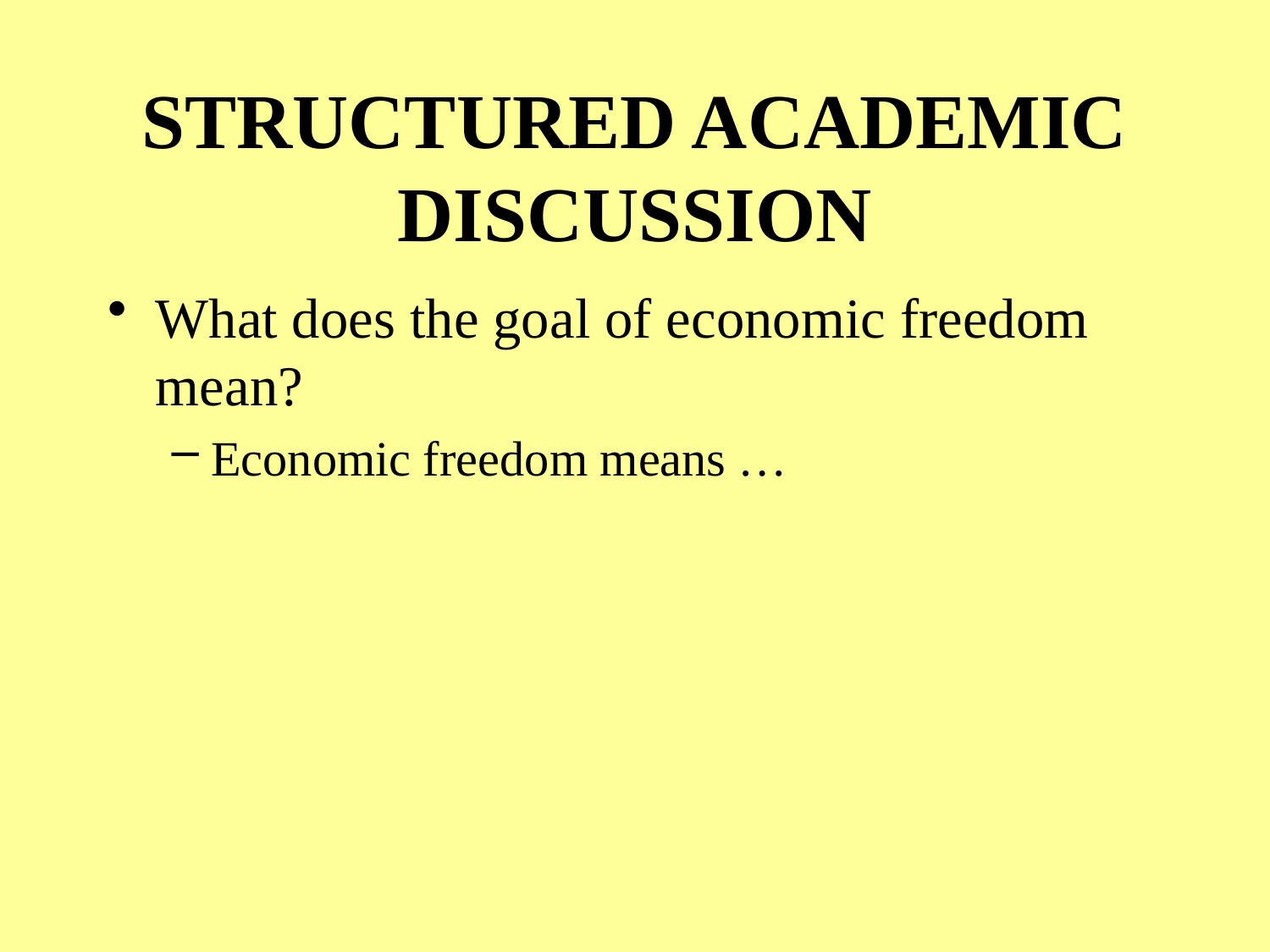

# STRUCTURED ACADEMIC DISCUSSION
What does the goal of economic freedom mean?
Economic freedom means …